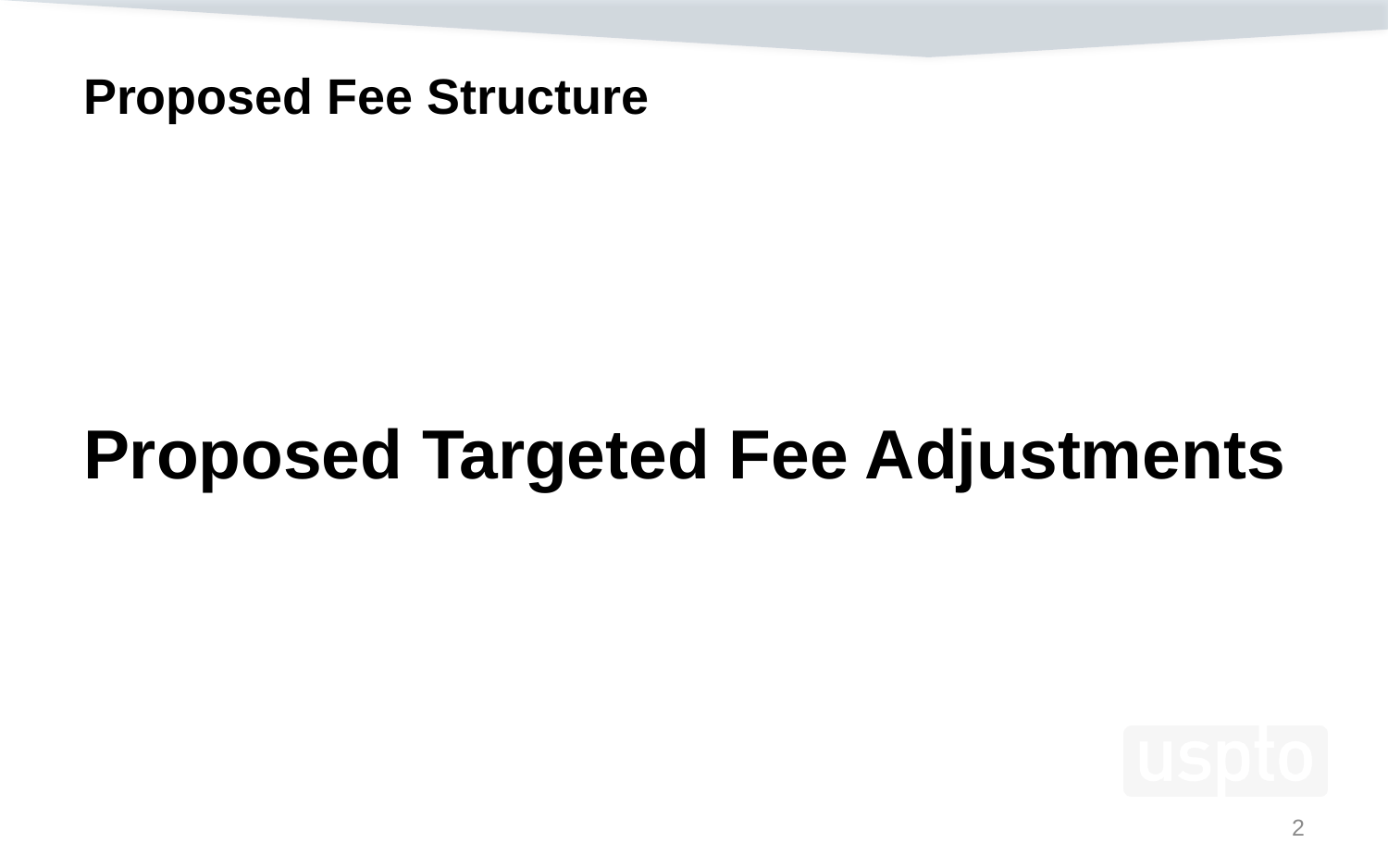

# Proposed Fee Structure

Proposed Targeted Fee Adjustments

2